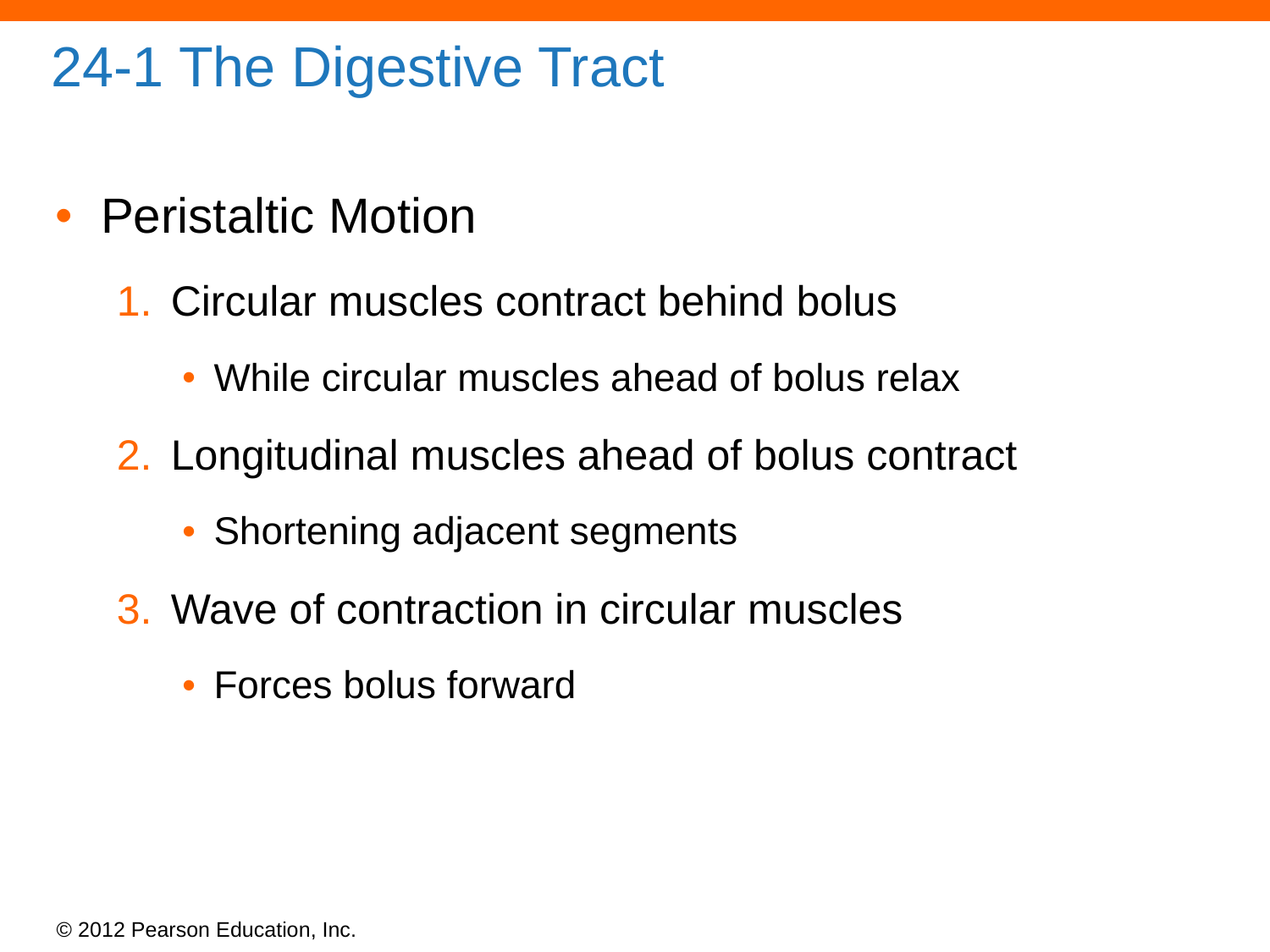

# 24-1 The Digestive Tract
Peristaltic Motion
 Circular muscles contract behind bolus
While circular muscles ahead of bolus relax
 Longitudinal muscles ahead of bolus contract
Shortening adjacent segments
 Wave of contraction in circular muscles
Forces bolus forward